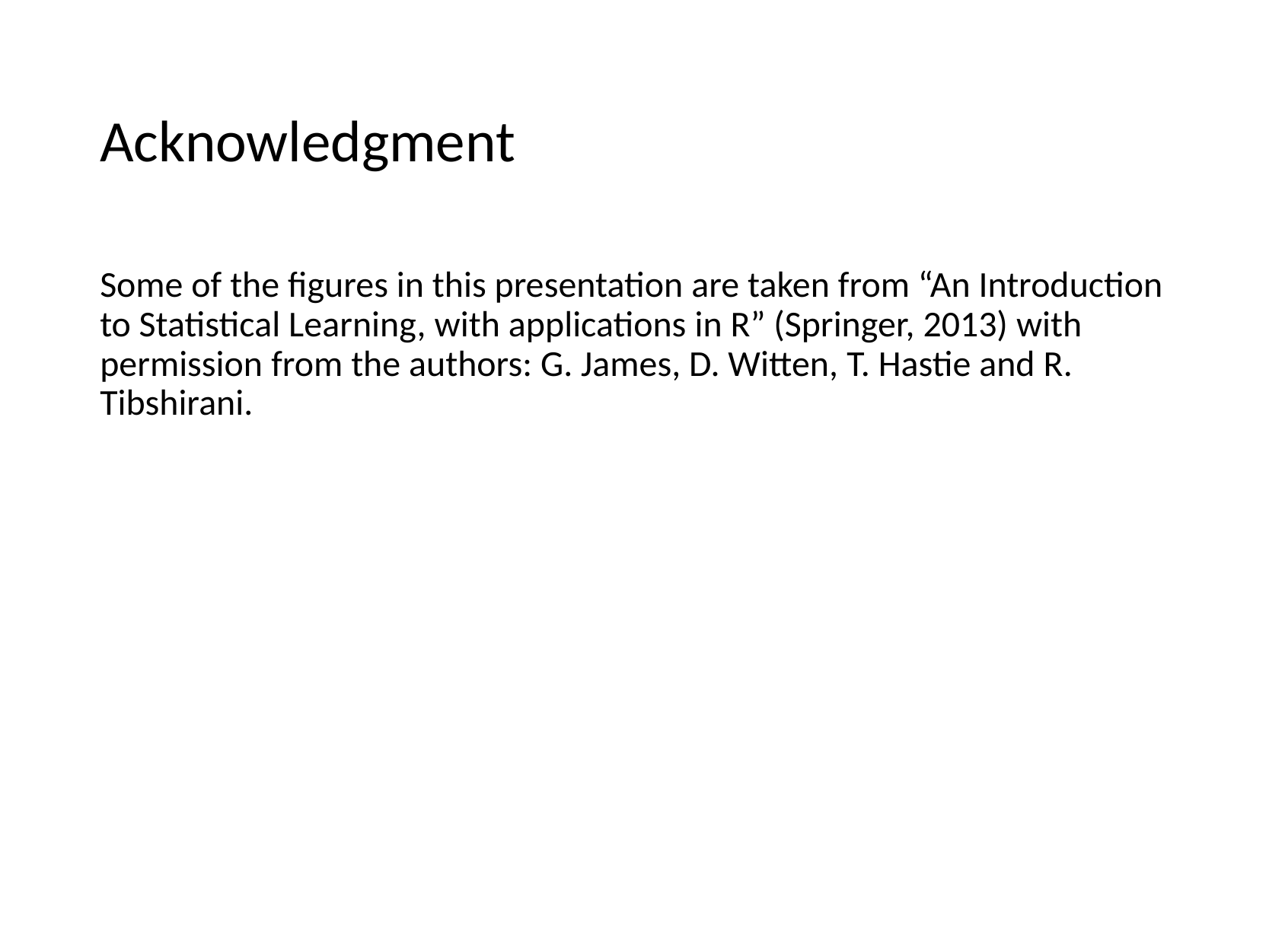

# Acknowledgment
Some of the figures in this presentation are taken from “An Introduction to Statistical Learning, with applications in R” (Springer, 2013) with permission from the authors: G. James, D. Witten, T. Hastie and R. Tibshirani.